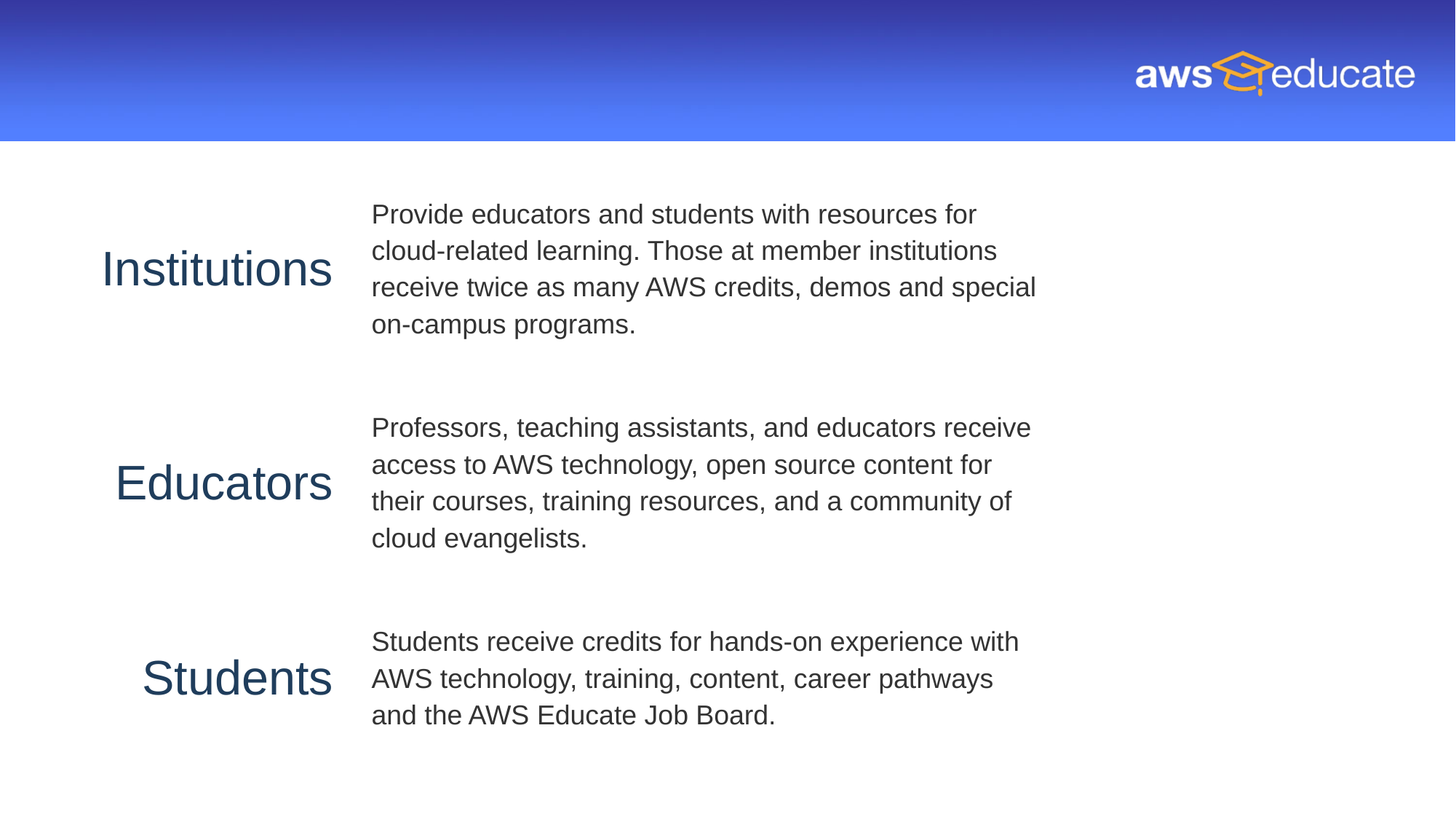

#
Provide educators and students with resources for cloud-related learning. Those at member institutions receive twice as many AWS credits, demos and special on-campus programs.
Institutions
Professors, teaching assistants, and educators receive access to AWS technology, open source content for their courses, training resources, and a community of cloud evangelists.
Educators
Students receive credits for hands-on experience with AWS technology, training, content, career pathways and the AWS Educate Job Board.
Students